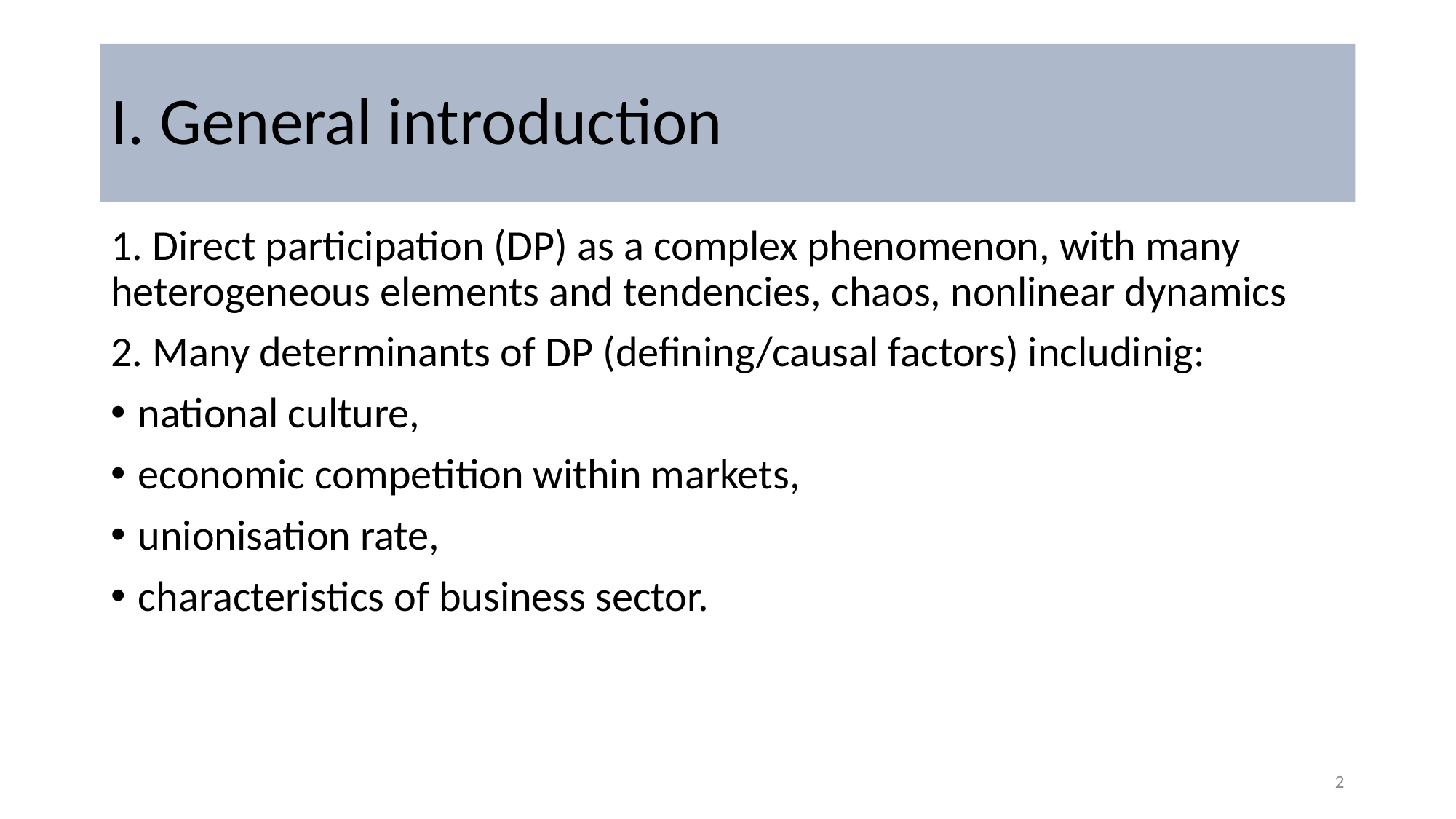

# I. General introduction
1. Direct participation (DP) as a complex phenomenon, with many heterogeneous elements and tendencies, chaos, nonlinear dynamics
2. Many determinants of DP (defining/causal factors) includinig:
national culture,
economic competition within markets,
unionisation rate,
characteristics of business sector.
2